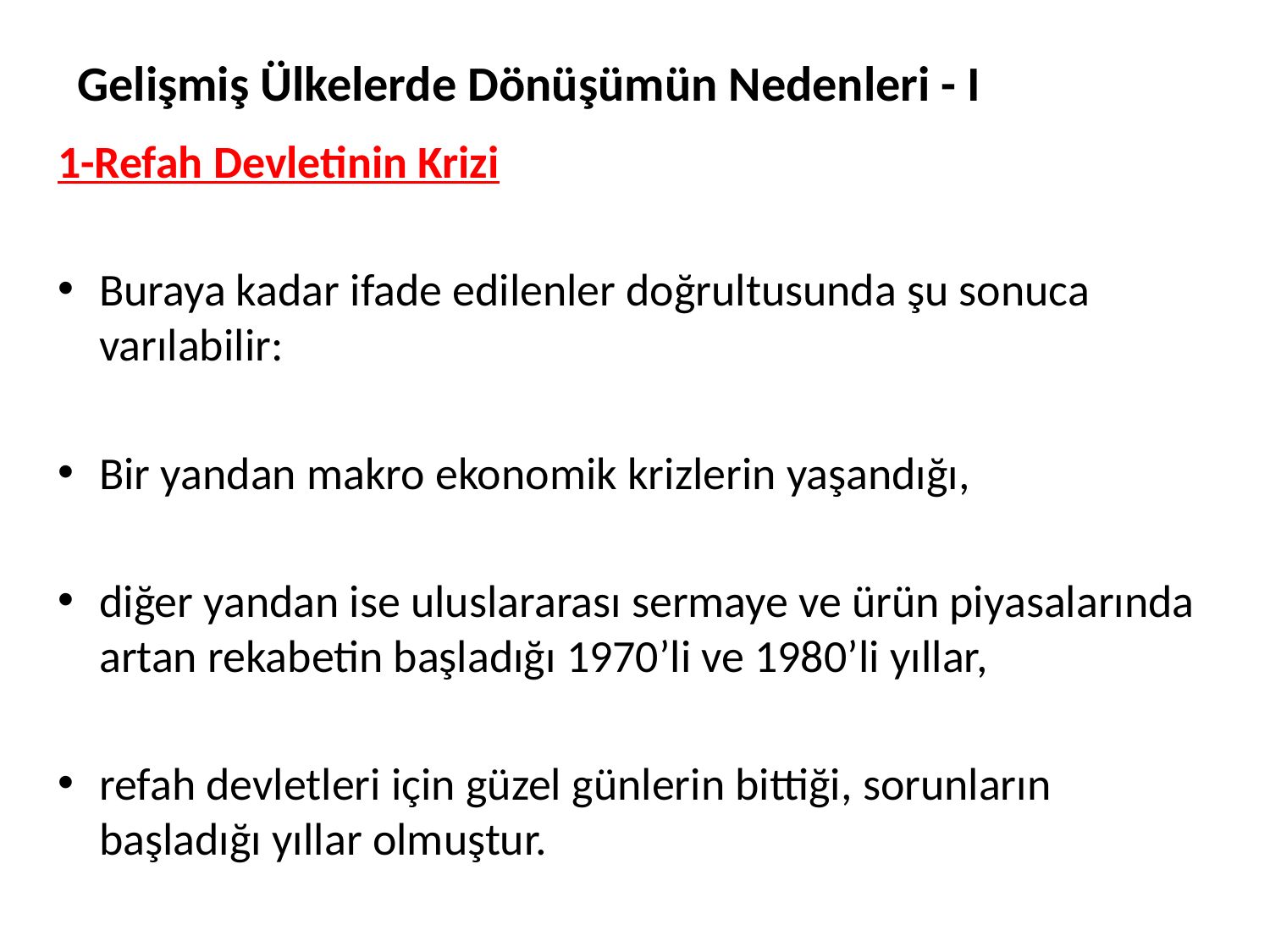

# Gelişmiş Ülkelerde Dönüşümün Nedenleri - I
1-Refah Devletinin Krizi

Buraya kadar ifade edilenler doğrultusunda şu sonuca varılabilir:

Bir yandan makro ekonomik krizlerin yaşandığı,

diğer yandan ise uluslararası sermaye ve ürün piyasalarında artan rekabetin başladığı 1970’li ve 1980’li yıllar,

refah devletleri için güzel günlerin bittiği, sorunların başladığı yıllar olmuştur.